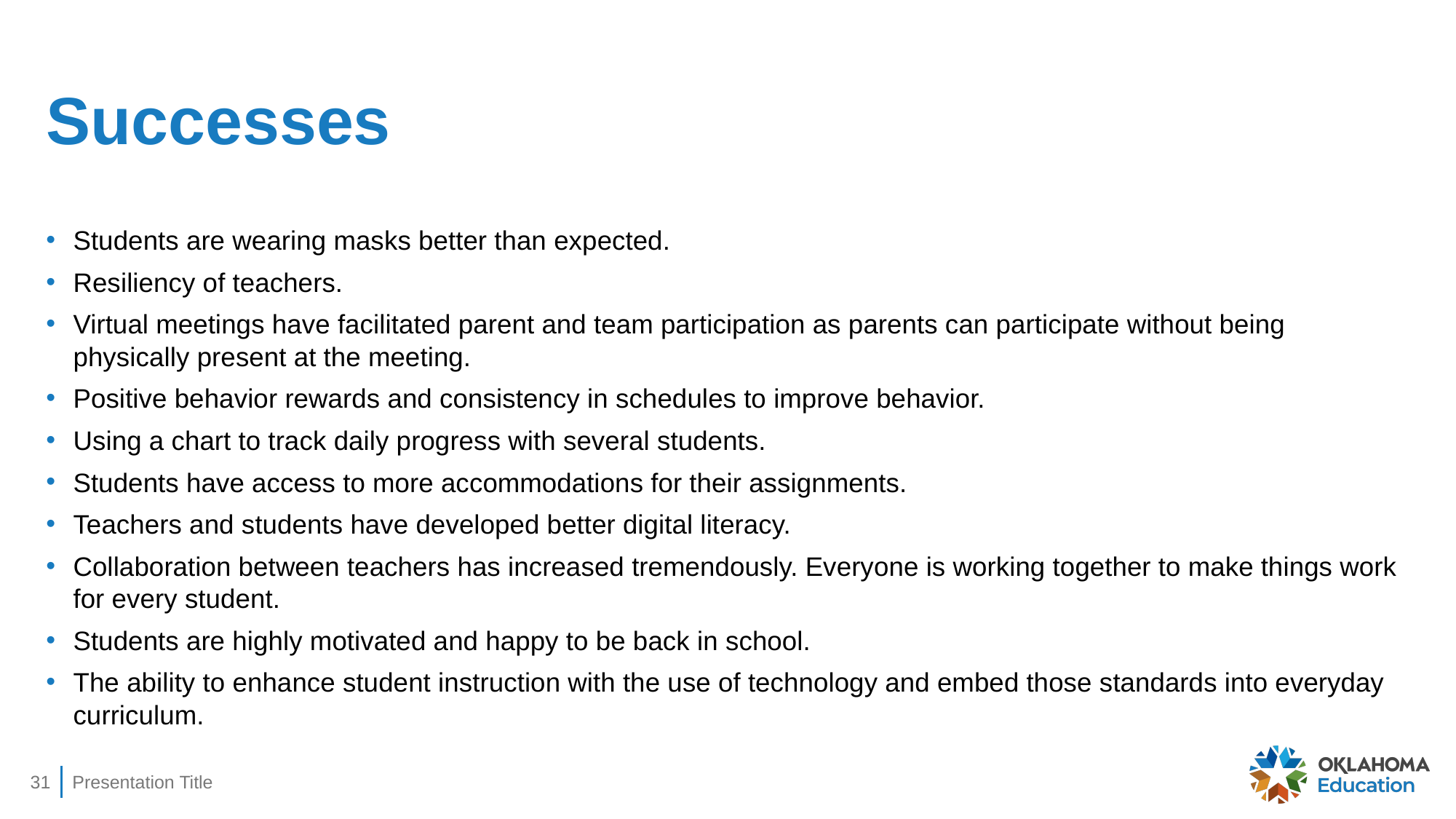

# Successes
Students are wearing masks better than expected.
Resiliency of teachers.
Virtual meetings have facilitated parent and team participation as parents can participate without being physically present at the meeting.
Positive behavior rewards and consistency in schedules to improve behavior.
Using a chart to track daily progress with several students.
Students have access to more accommodations for their assignments.
Teachers and students have developed better digital literacy.
Collaboration between teachers has increased tremendously. Everyone is working together to make things work for every student.
Students are highly motivated and happy to be back in school.
The ability to enhance student instruction with the use of technology and embed those standards into everyday curriculum.

31
Presentation Title